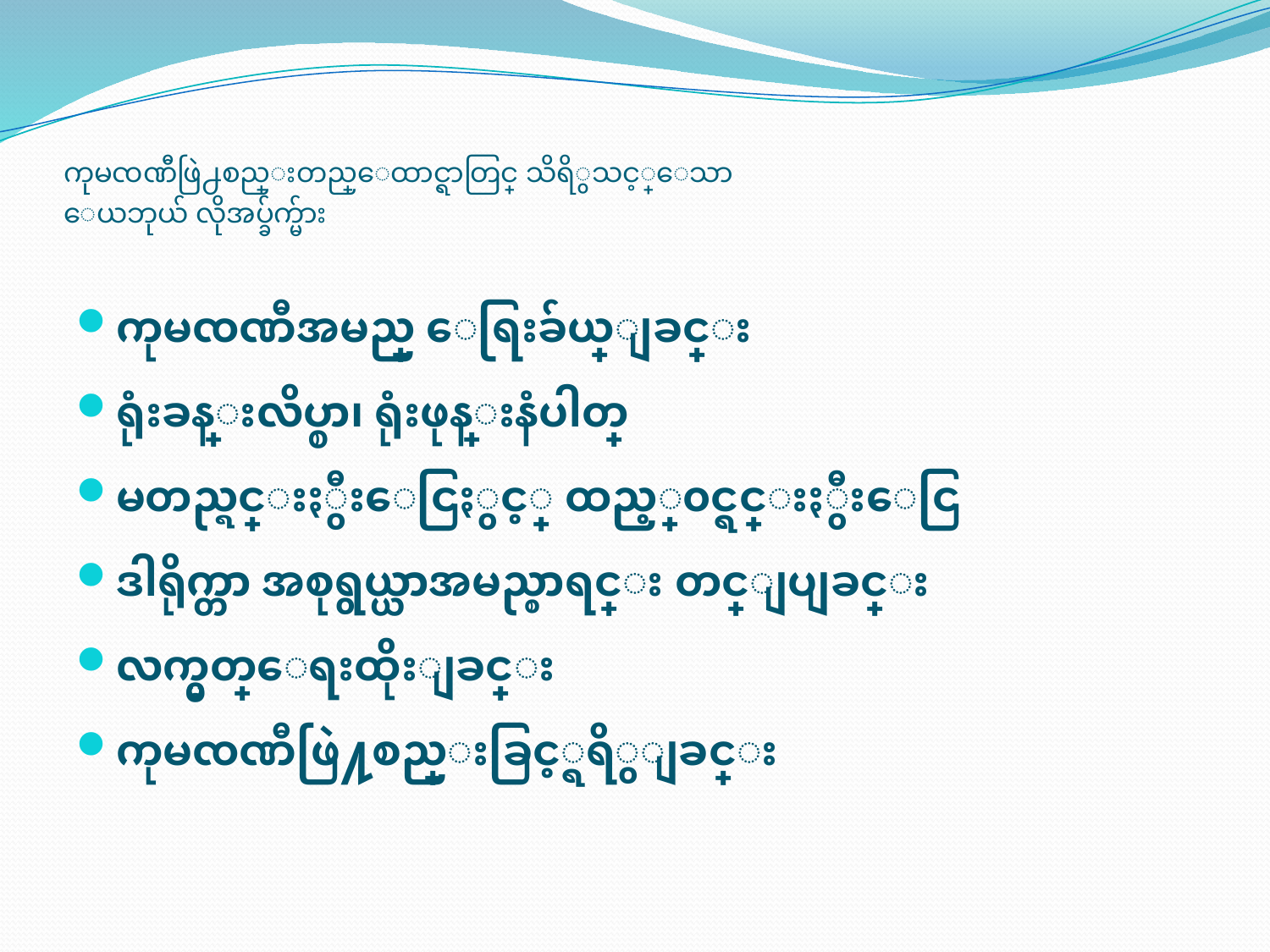

# ကုမၸဏီဖြဲ႕စည္းတည္ေထာင္ရာတြင္ သိရိွသင့္ေသာ ေယဘုယ် လိုအပ္ခ်က္မ်ား
ကုမၸဏီအမည္ ေရြးခ်ယ္ျခင္း
ရုံးခန္းလိပ္စာ၊ ရုံးဖုန္းနံပါတ္
မတည္ရင္းႏွီးေငြႏွင့္ ထည့္၀င္ရင္းႏွီးေငြ
ဒါရိုက္တာ အစုရွယ္ယာအမည္စာရင္း တင္ျပျခင္း
လက္မွတ္ေရးထိုးျခင္း
ကုမၸဏီဖြဲ႔စည္းခြင့္ရရိွျခင္း